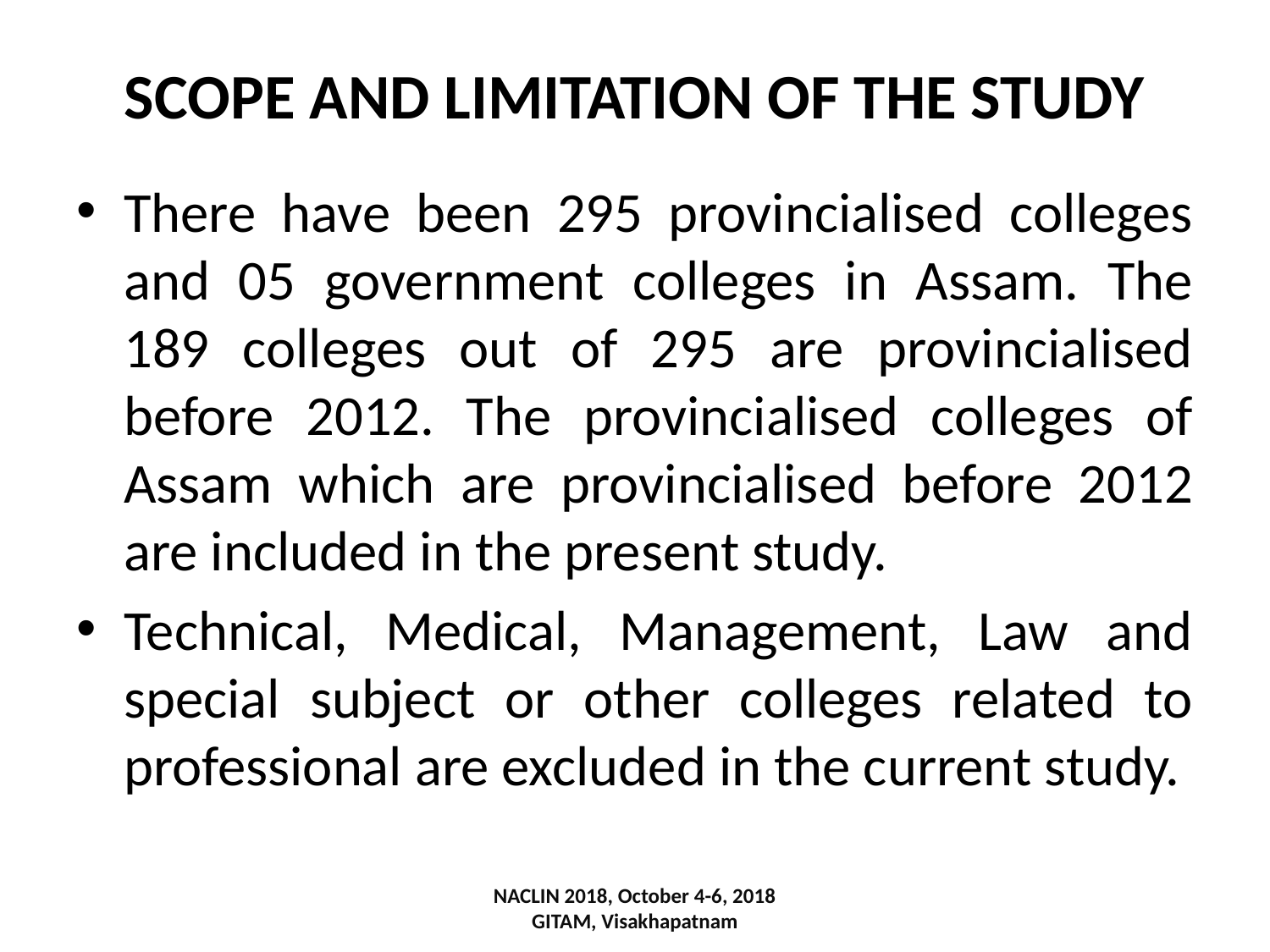

# SCOPE AND LIMITATION OF THE STUDY
There have been 295 provincialised colleges and 05 government colleges in Assam. The 189 colleges out of 295 are provincialised before 2012. The provincialised colleges of Assam which are provincialised before 2012 are included in the present study.
Technical, Medical, Management, Law and special subject or other colleges related to professional are excluded in the current study.

NACLIN 2018, October 4-6, 2018
GITAM, Visakhapatnam